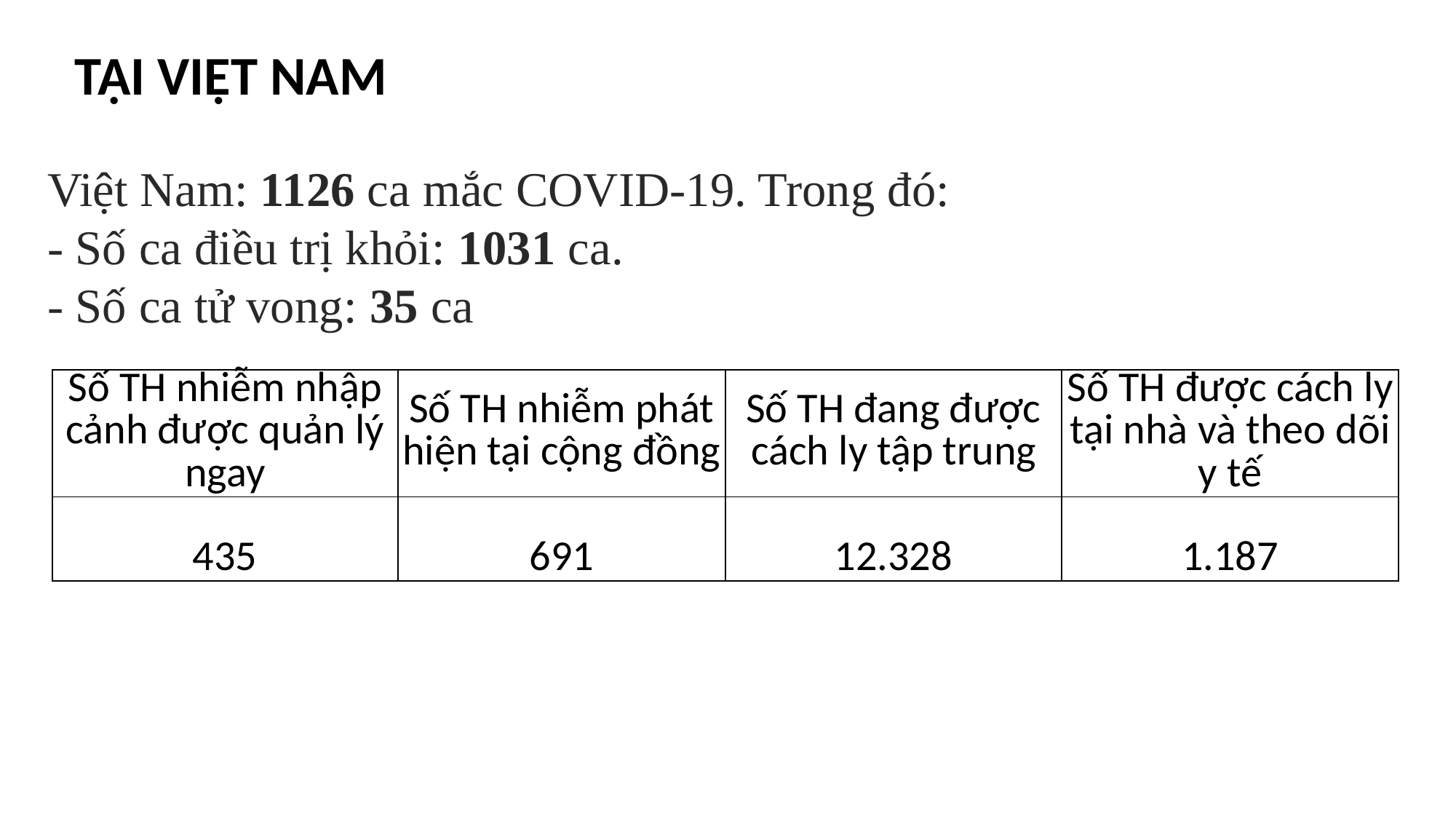

# TẠI VIỆT NAM
Việt Nam: 1126 ca mắc COVID-19. Trong đó:
- Số ca điều trị khỏi: 1031 ca.
- Số ca tử vong: 35 ca
| Số TH nhiễm nhập cảnh được quản lý ngay | Số TH nhiễm phát hiện tại cộng đồng | Số TH đang được cách ly tập trung | Số TH được cách ly tại nhà và theo dõi y tế |
| --- | --- | --- | --- |
| 435 | 691 | 12.328 | 1.187 |